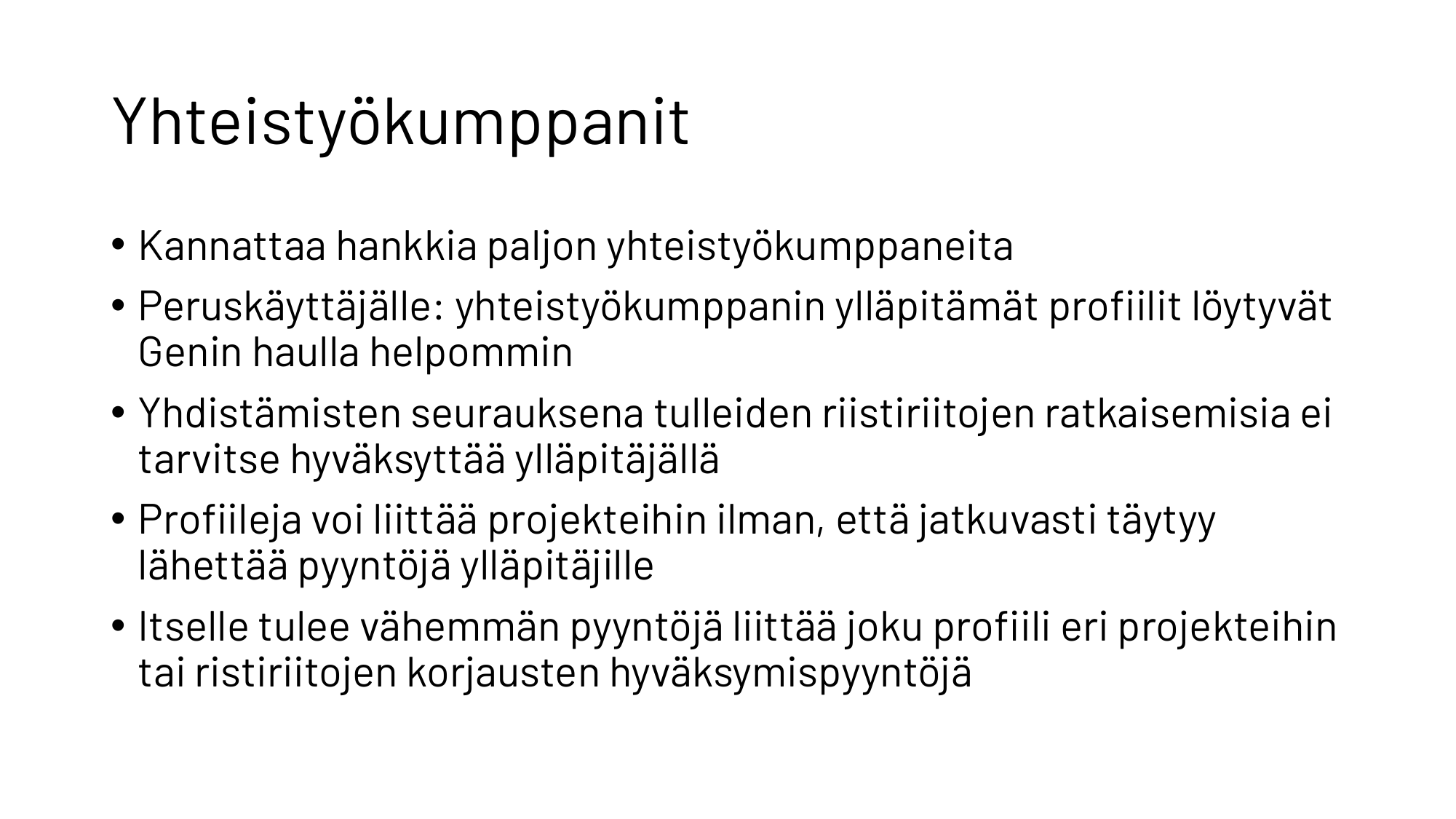

# Yhteistyökumppanit
Kannattaa hankkia paljon yhteistyökumppaneita
Peruskäyttäjälle: yhteistyökumppanin ylläpitämät profiilit löytyvät Genin haulla helpommin
Yhdistämisten seurauksena tulleiden riistiriitojen ratkaisemisia ei tarvitse hyväksyttää ylläpitäjällä
Profiileja voi liittää projekteihin ilman, että jatkuvasti täytyy lähettää pyyntöjä ylläpitäjille
Itselle tulee vähemmän pyyntöjä liittää joku profiili eri projekteihin tai ristiriitojen korjausten hyväksymispyyntöjä